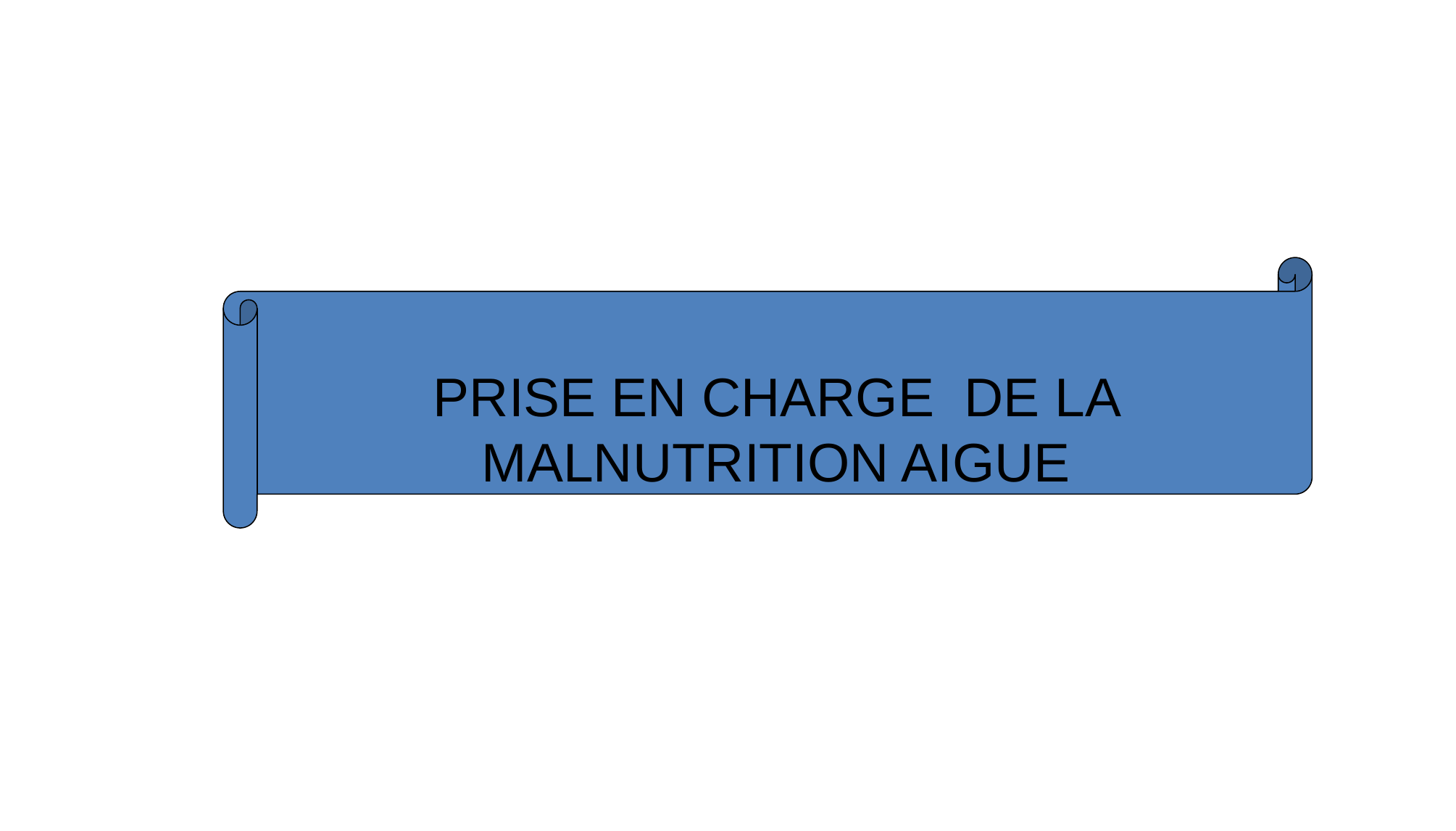

#

PRISE EN CHARGE  DE LA MALNUTRITION AIGUE